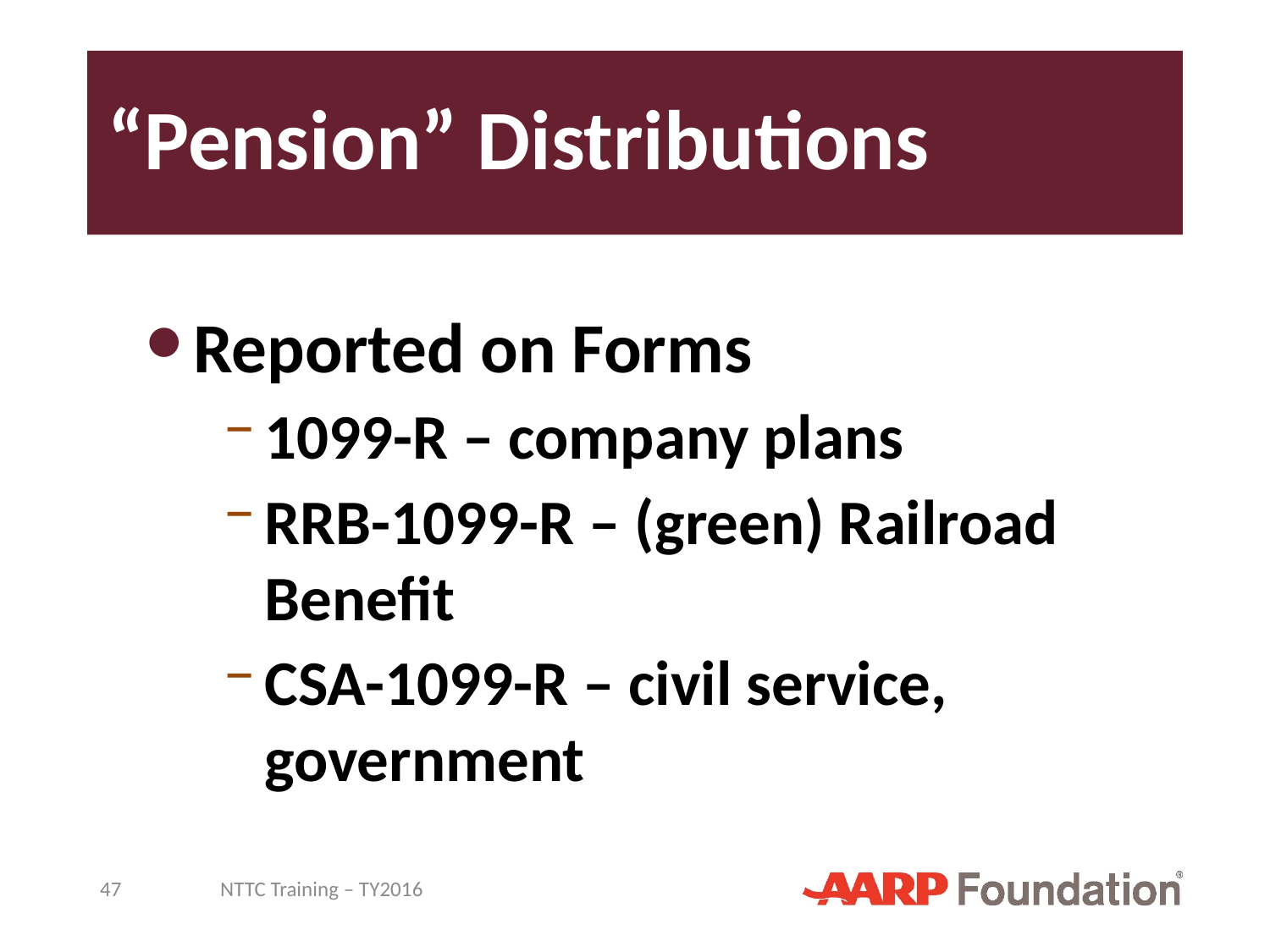

# “Pension” Distributions
Reported on Forms
1099-R – company plans
RRB-1099-R – (green) Railroad Benefit
CSA-1099-R – civil service, government
47
NTTC Training – TY2016